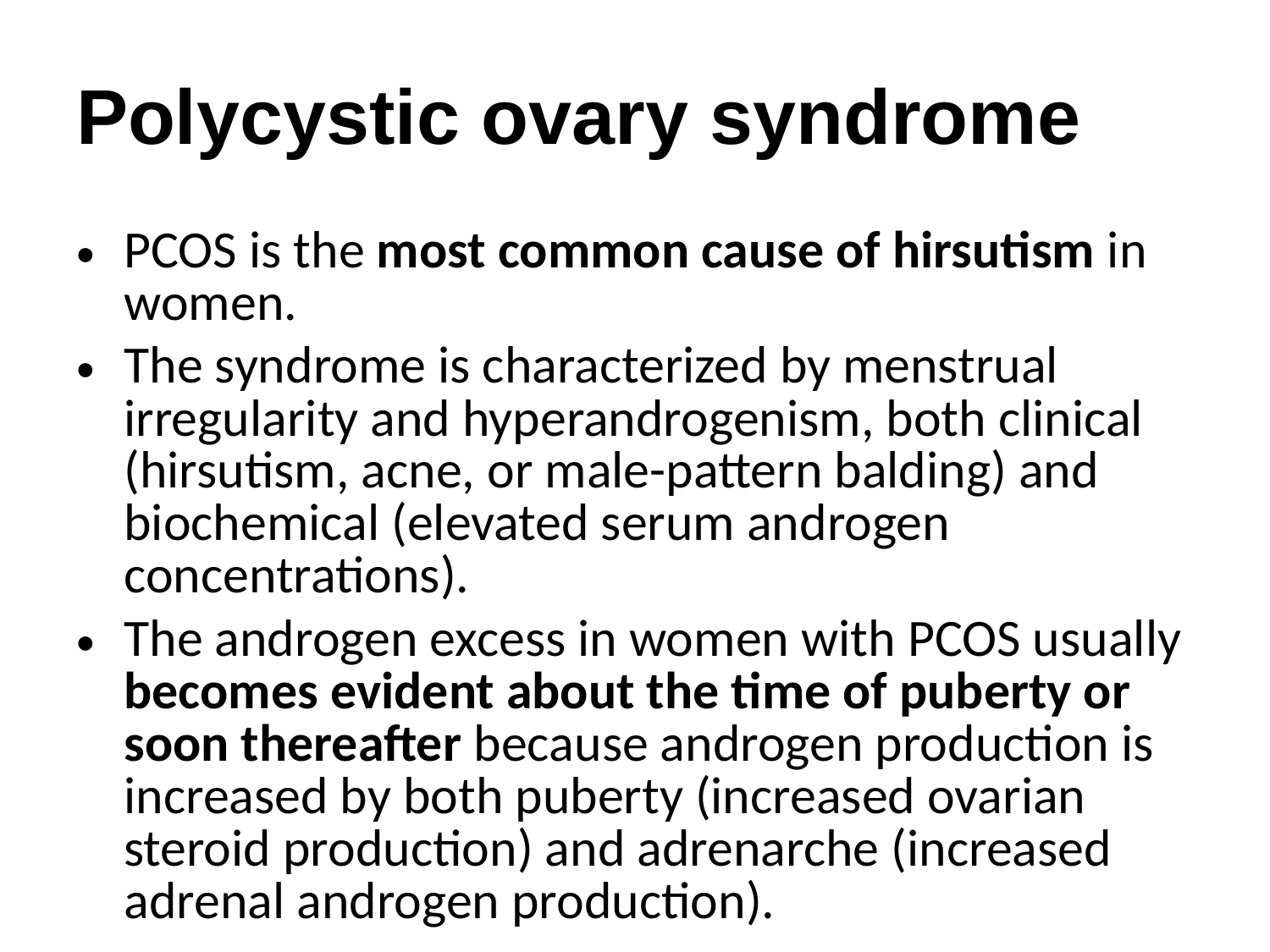

# Polycystic ovary syndrome
PCOS is the most common cause of hirsutism in women.
The syndrome is characterized by menstrual irregularity and hyperandrogenism, both clinical (hirsutism, acne, or male-pattern balding) and biochemical (elevated serum androgen concentrations).
The androgen excess in women with PCOS usually becomes evident about the time of puberty or soon thereafter because androgen production is increased by both puberty (increased ovarian steroid production) and adrenarche (increased adrenal androgen production).